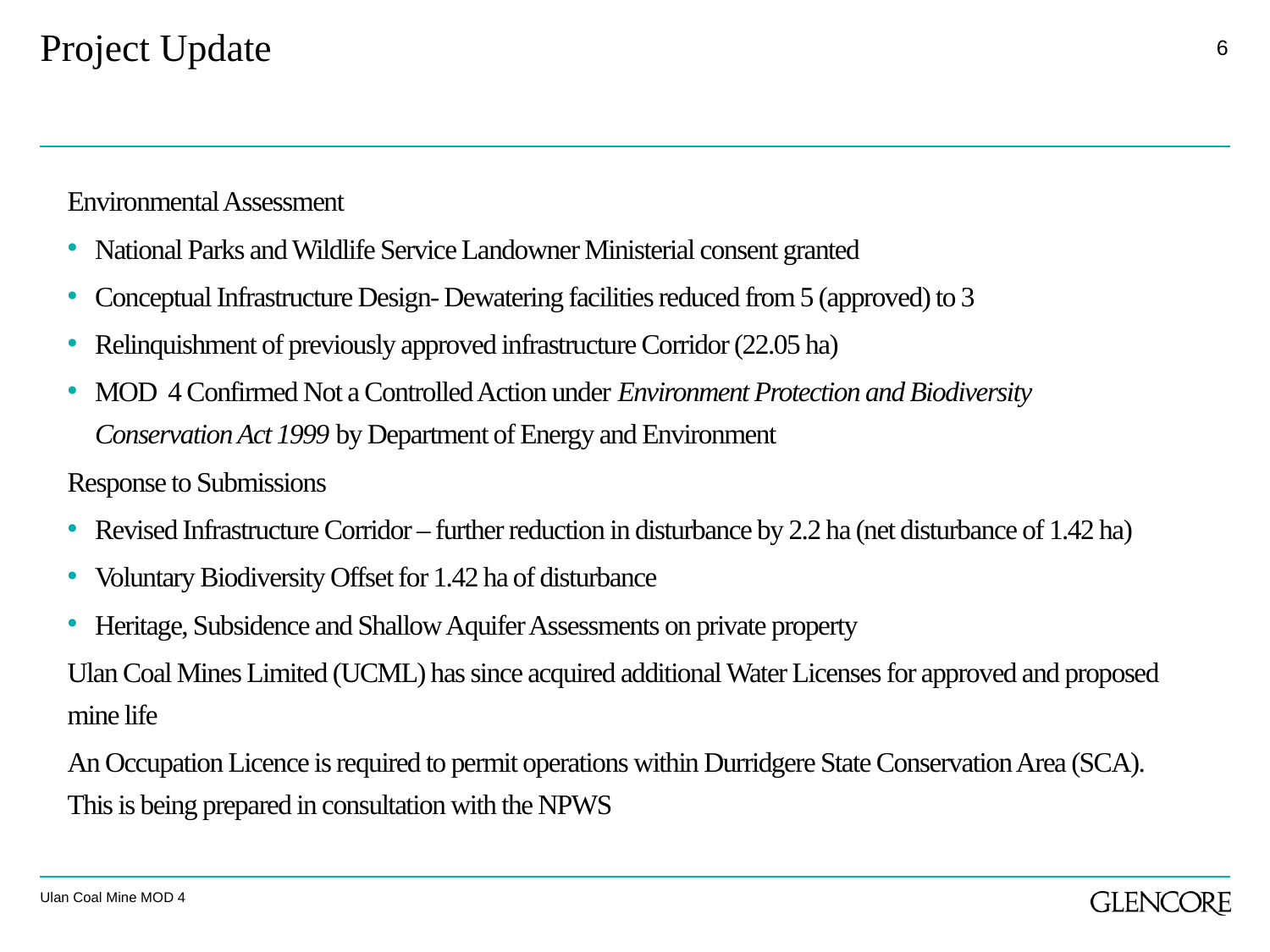

Project Update
6
Environmental Assessment
National Parks and Wildlife Service Landowner Ministerial consent granted
Conceptual Infrastructure Design- Dewatering facilities reduced from 5 (approved) to 3
Relinquishment of previously approved infrastructure Corridor (22.05 ha)
MOD  4 Confirmed Not a Controlled Action under Environment Protection and Biodiversity Conservation Act 1999 by Department of Energy and Environment
Response to Submissions
Revised Infrastructure Corridor – further reduction in disturbance by 2.2 ha (net disturbance of 1.42 ha)
Voluntary Biodiversity Offset for 1.42 ha of disturbance
Heritage, Subsidence and Shallow Aquifer Assessments on private property
Ulan Coal Mines Limited (UCML) has since acquired additional Water Licenses for approved and proposed mine life
An Occupation Licence is required to permit operations within Durridgere State Conservation Area (SCA). This is being prepared in consultation with the NPWS

Ulan Coal Mine MOD 4